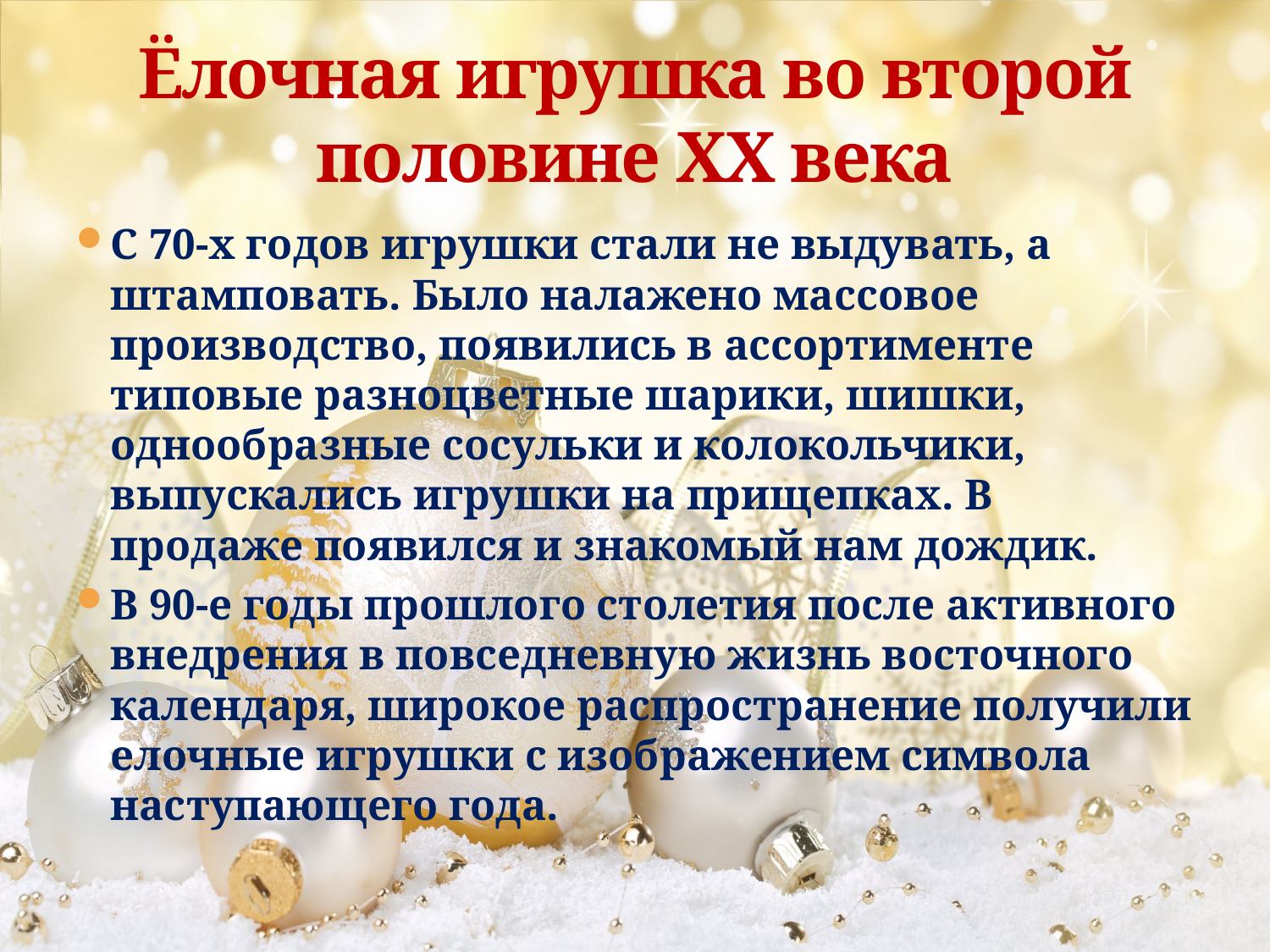

# Ёлочная игрушка во второй половине XX века
С 70-х годов игрушки стали не выдувать, а штамповать. Было налажено массовое производство, появились в ассортименте типовые разноцветные шарики, шишки, однообразные сосульки и колокольчики, выпускались игрушки на прищепках. В продаже появился и знакомый нам дождик.
В 90-е годы прошлого столетия после активного внедрения в повседневную жизнь восточного календаря, широкое распространение получили елочные игрушки с изображением символа наступающего года.